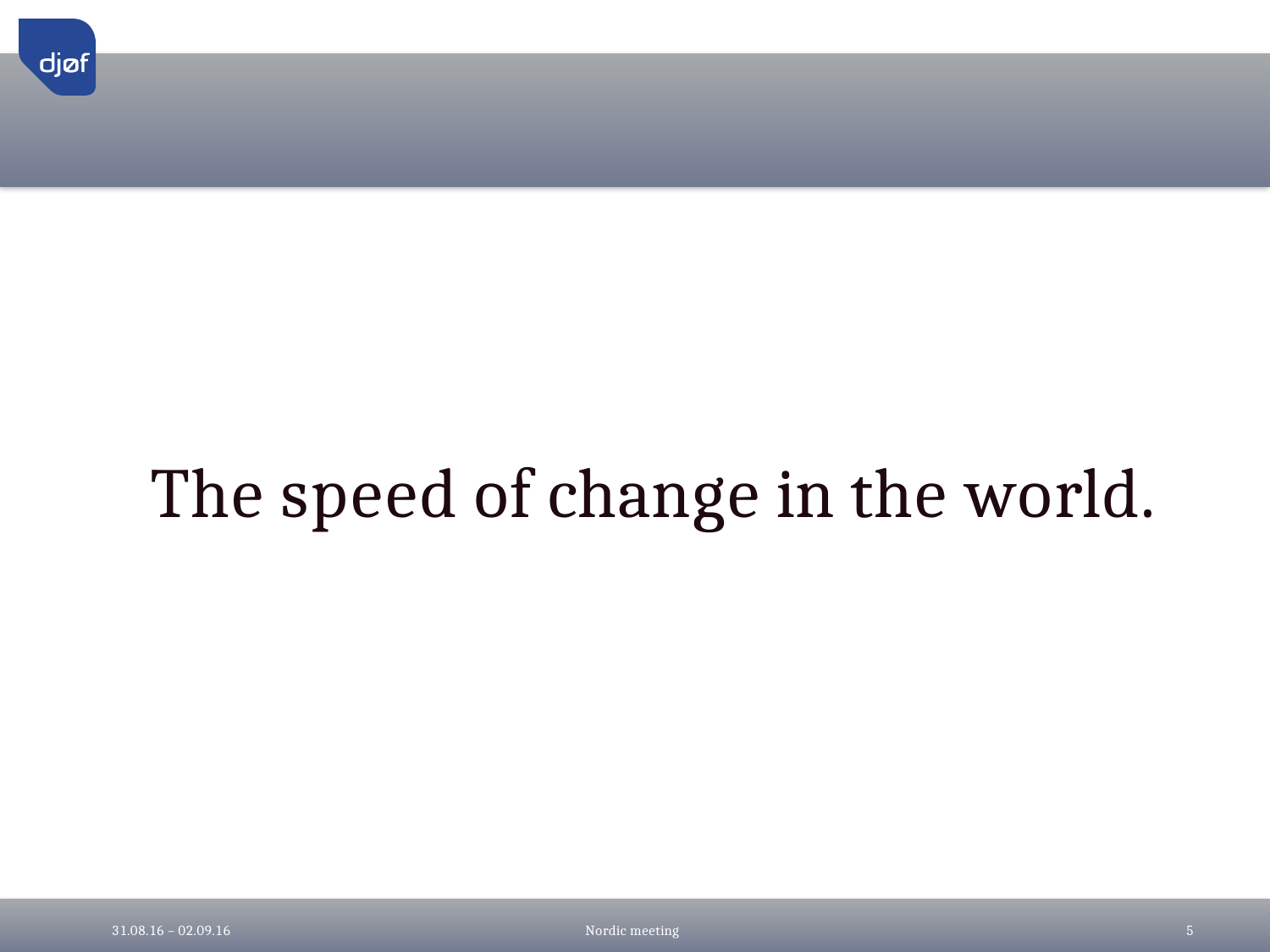

#

The speed of change in the world.
31.08.16 – 02.09.16
Nordic meeting
5